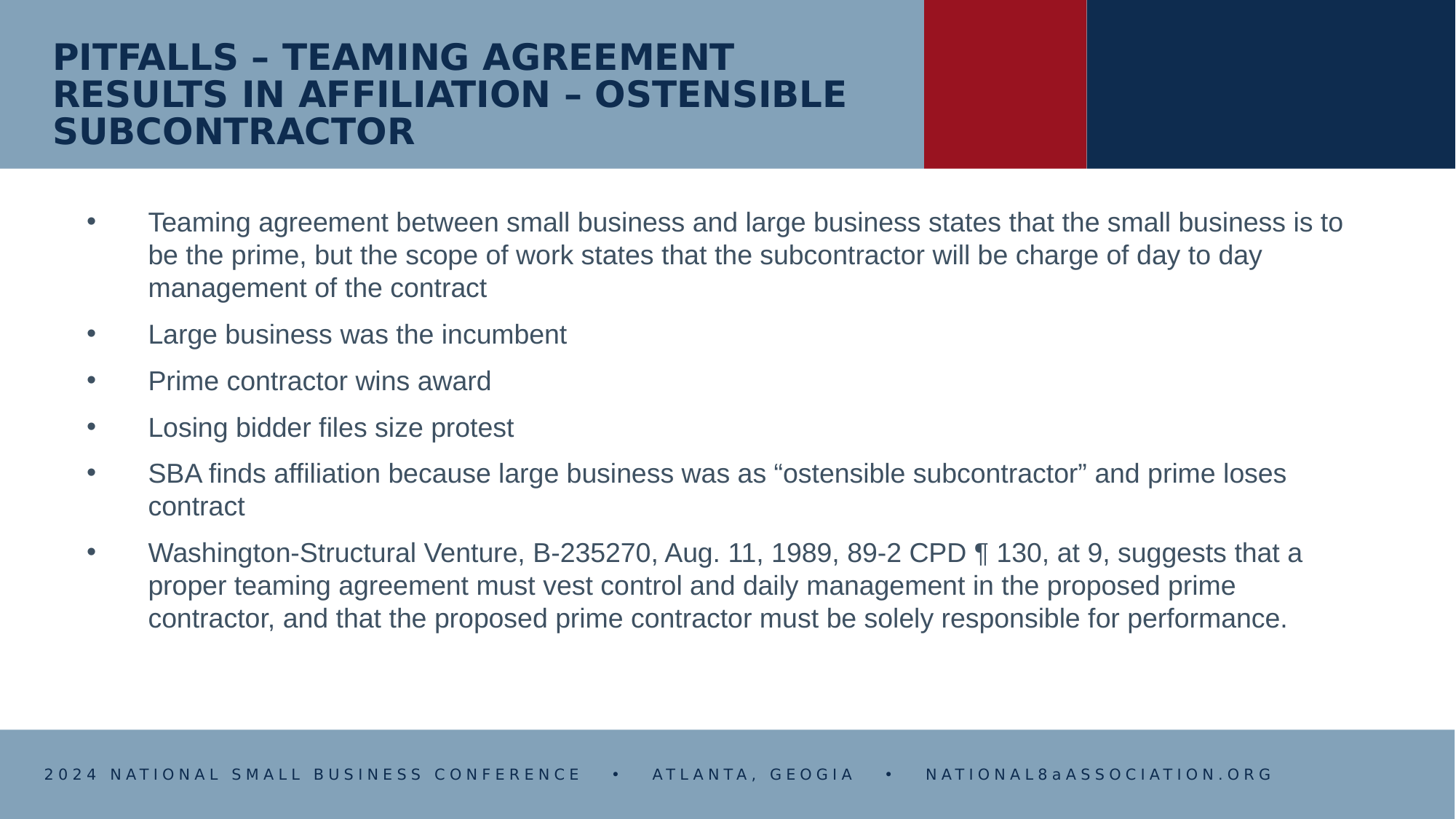

# PITFALLS – TEAMING AGREEMENT RESULTS IN AFFILIATION – OSTENSIBLE SUBCONTRACTOR
Teaming agreement between small business and large business states that the small business is to be the prime, but the scope of work states that the subcontractor will be charge of day to day management of the contract
Large business was the incumbent
Prime contractor wins award
Losing bidder files size protest
SBA finds affiliation because large business was as “ostensible subcontractor” and prime loses contract
Washington-Structural Venture, B-235270, Aug. 11, 1989, 89-2 CPD ¶ 130, at 9, suggests that a proper teaming agreement must vest control and daily management in the proposed prime contractor, and that the proposed prime contractor must be solely responsible for performance.